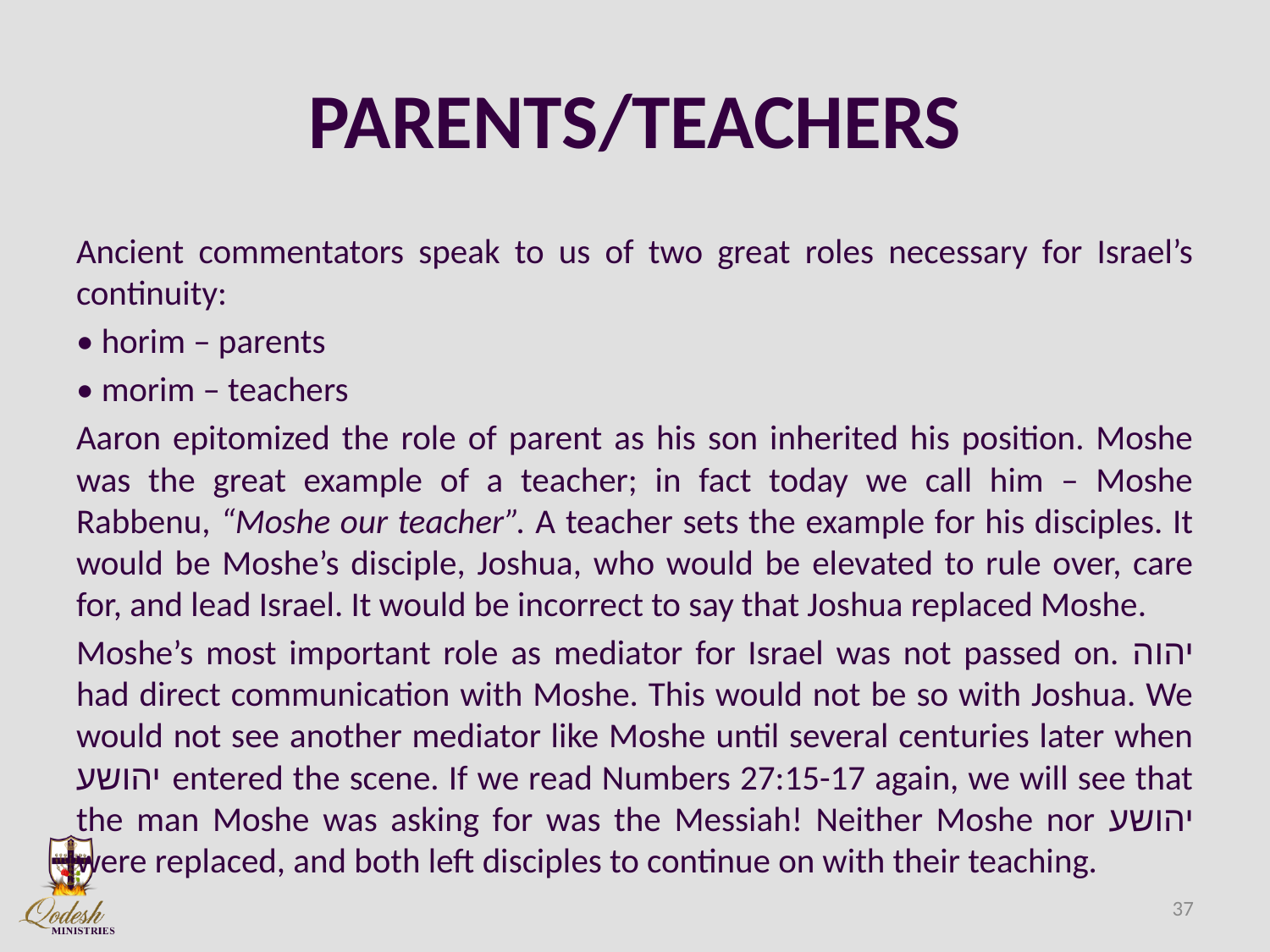

# PARENTS/TEACHERS
Ancient commentators speak to us of two great roles necessary for Israel’s continuity:
• horim – parents
• morim – teachers
Aaron epitomized the role of parent as his son inherited his position. Moshe was the great example of a teacher; in fact today we call him – Moshe Rabbenu, “Moshe our teacher”. A teacher sets the example for his disciples. It would be Moshe’s disciple, Joshua, who would be elevated to rule over, care for, and lead Israel. It would be incorrect to say that Joshua replaced Moshe.
Moshe’s most important role as mediator for Israel was not passed on. יהוה had direct communication with Moshe. This would not be so with Joshua. We would not see another mediator like Moshe until several centuries later when יהושע entered the scene. If we read Numbers 27:15-17 again, we will see that the man Moshe was asking for was the Messiah! Neither Moshe nor יהושע were replaced, and both left disciples to continue on with their teaching.

37